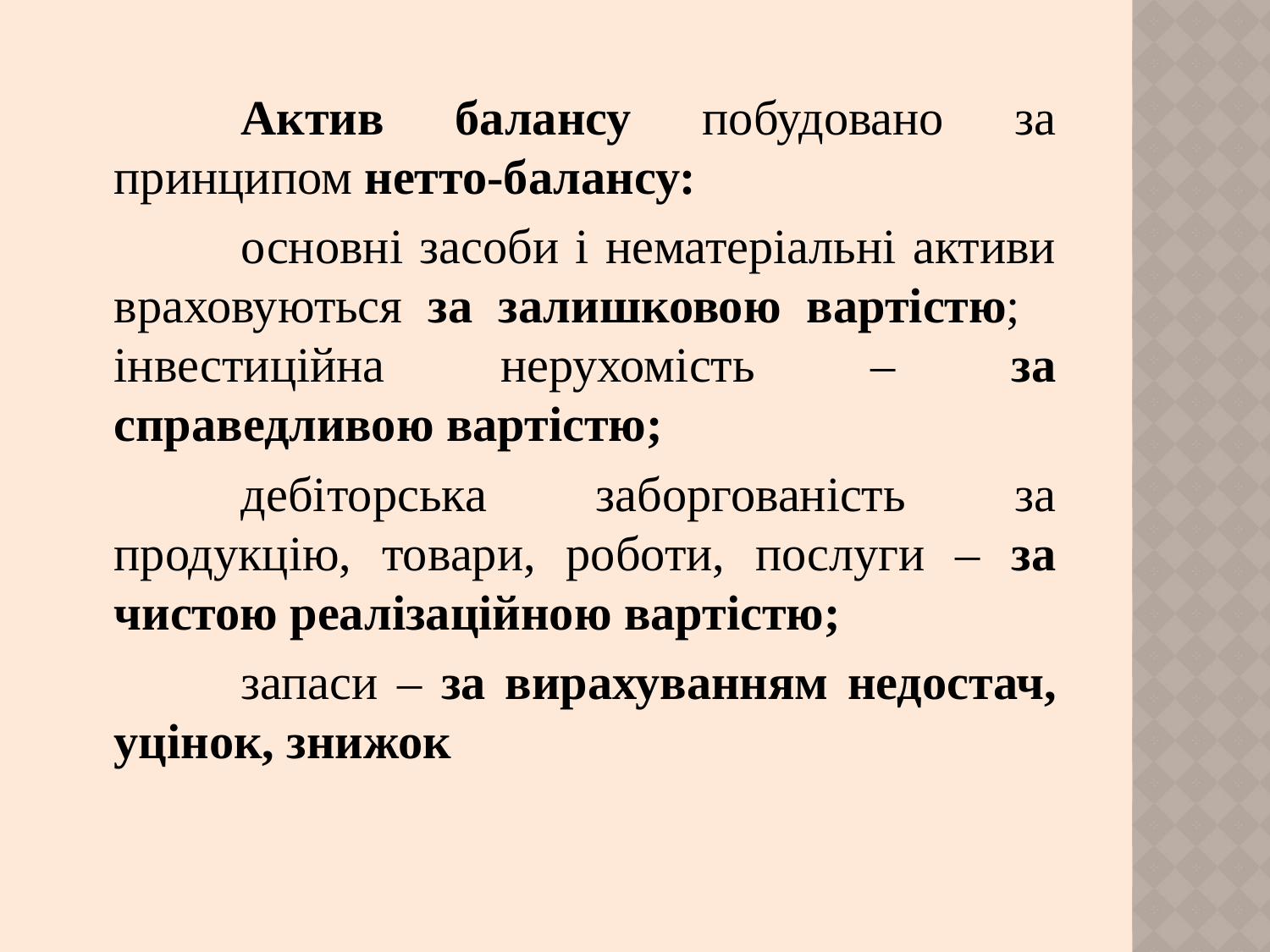

Актив балансу побудовано за принципом нетто-балансу:
		основні засоби і нематеріальні активи враховуються за залишковою вартістю; 	інвестиційна нерухомість – за справедливою вартістю;
		дебіторська заборгованість за продукцію, товари, роботи, послуги – за чистою реалізаційною вартістю;
		запаси – за вирахуванням недостач, уцінок, знижок